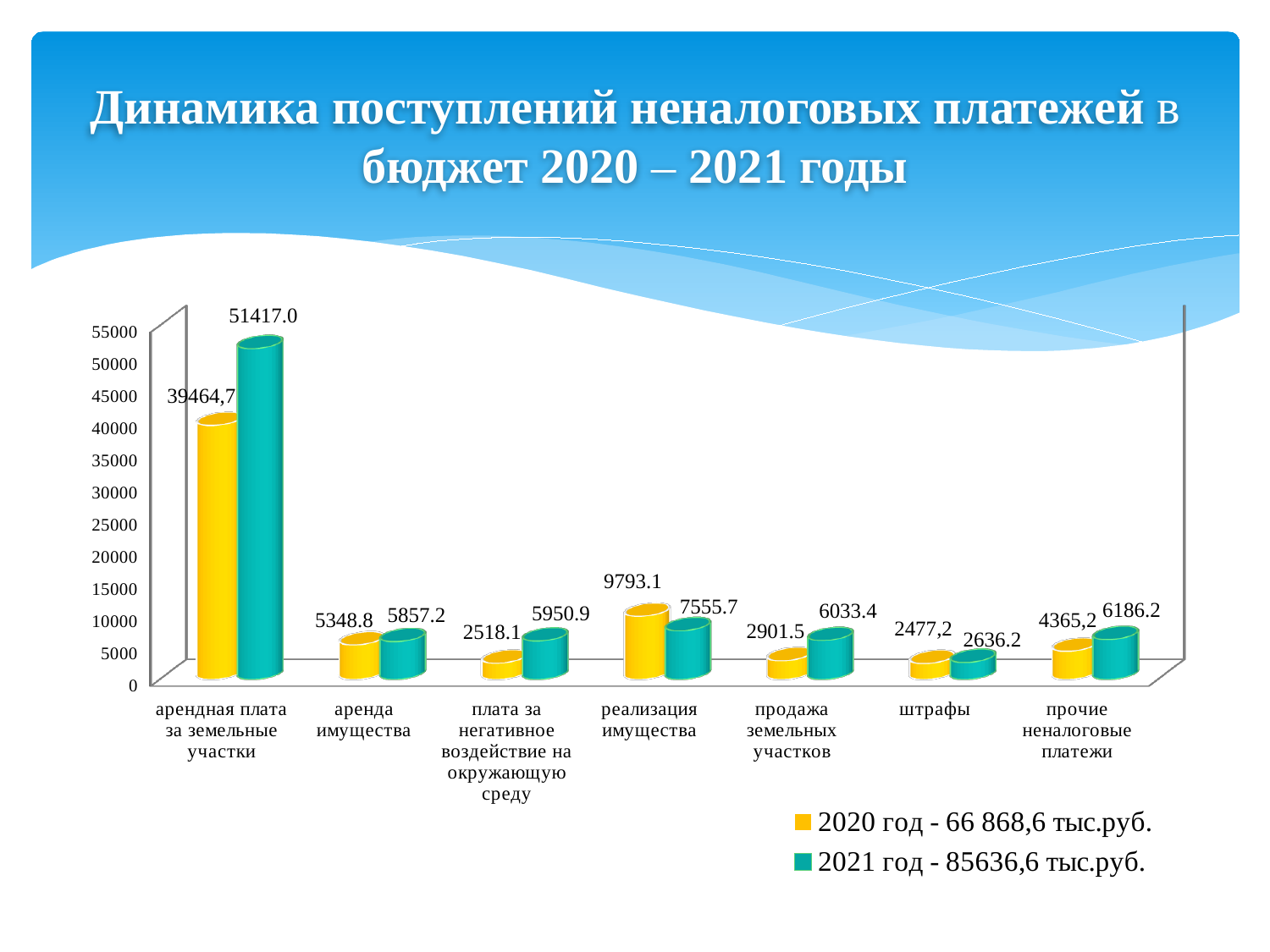

# Динамика поступлений неналоговых платежей в бюджет 2020 – 2021 годы

[unsupported chart]